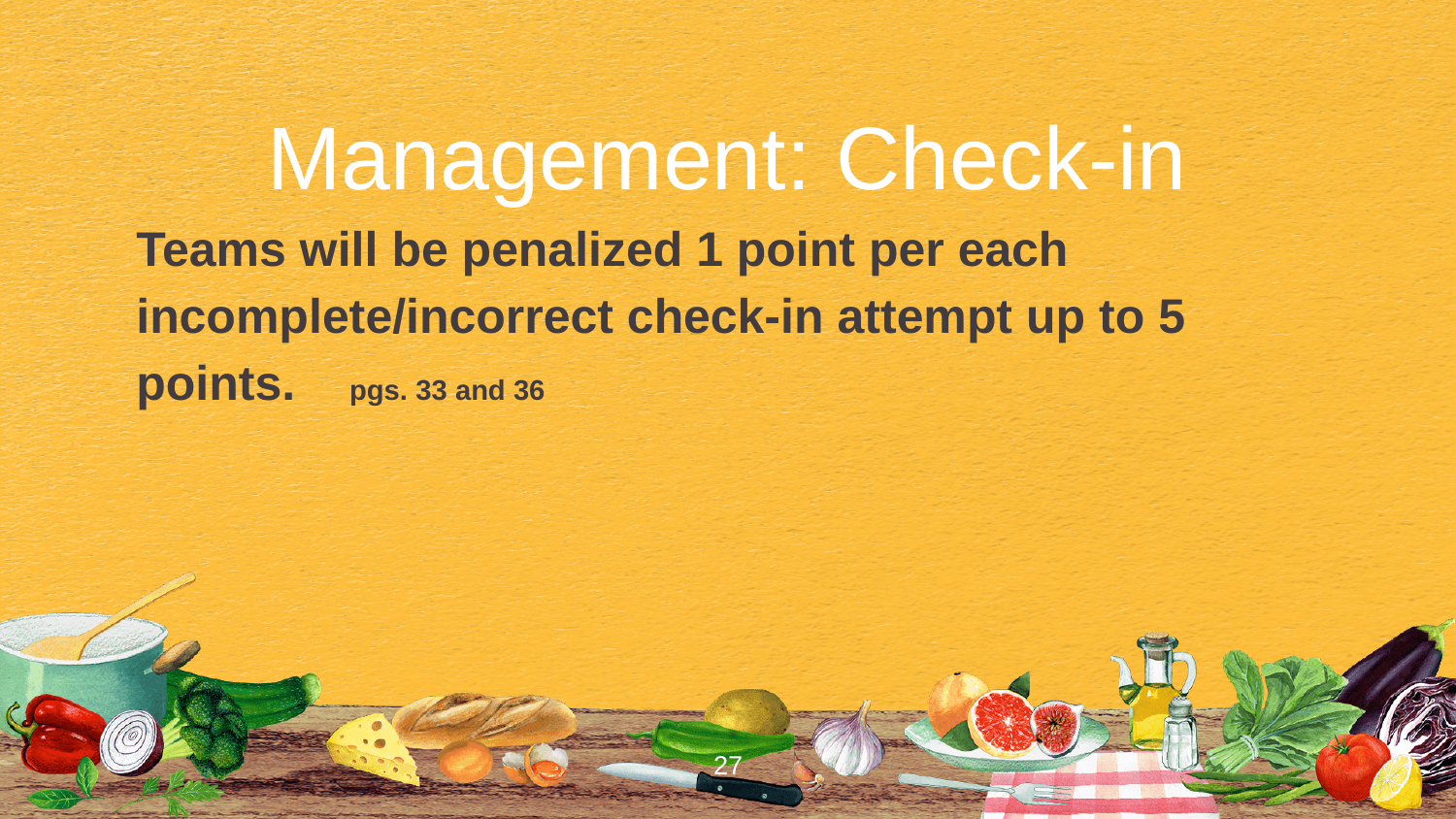

Management: Check-in
Teams will be penalized 1 point per each incomplete/incorrect check-in attempt up to 5 points.    pgs. 33 and 36
27